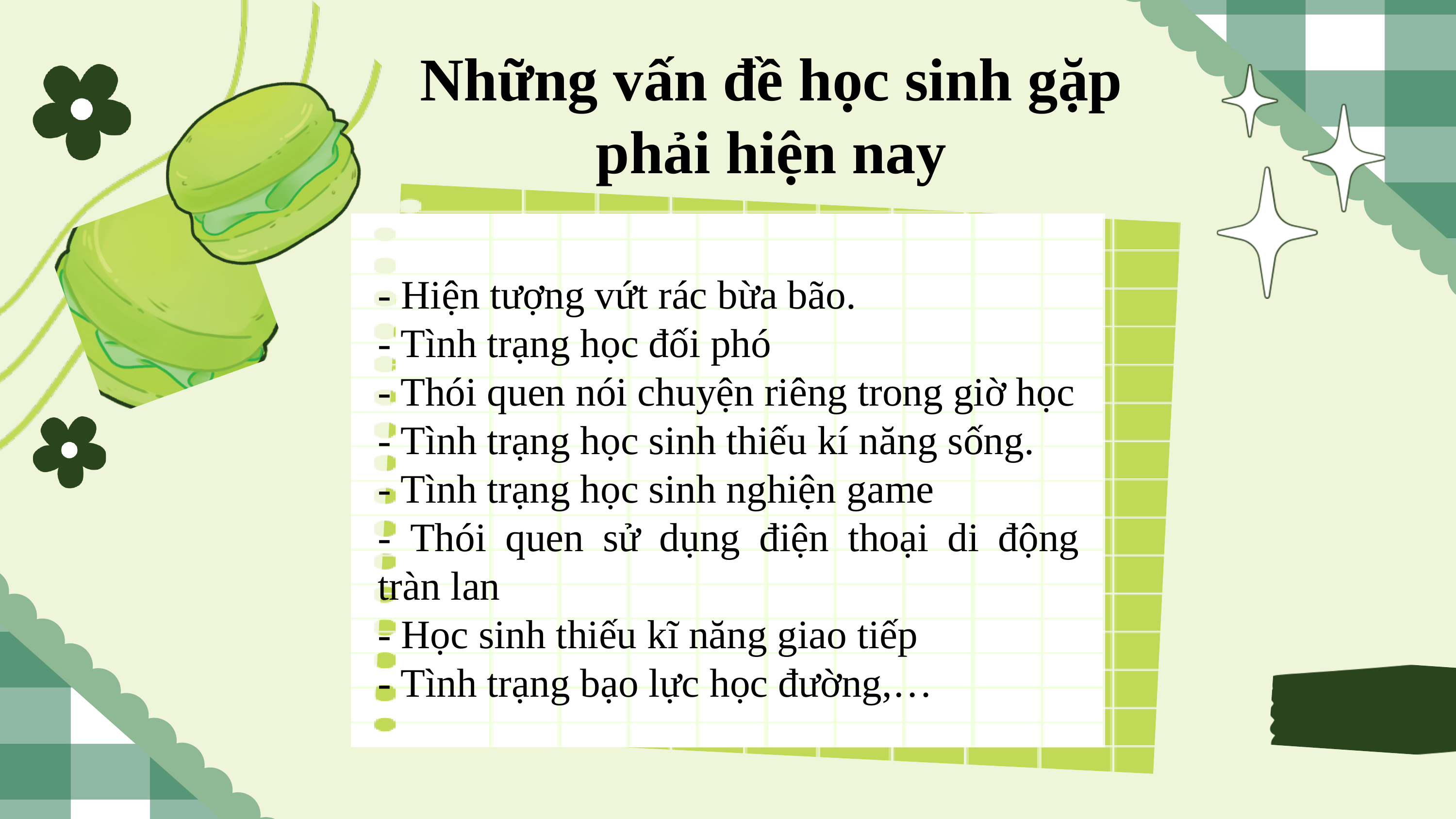

Những vấn đề học sinh gặp phải hiện nay

- Hiện tượng vứt rác bừa bão.
- Tình trạng học đối phó
- Thói quen nói chuyện riêng trong giờ học
- Tình trạng học sinh thiếu kí năng sống.
- Tình trạng học sinh nghiện game
- Thói quen sử dụng điện thoại di động tràn lan
- Học sinh thiếu kĩ năng giao tiếp
- Tình trạng bạo lực học đường,…